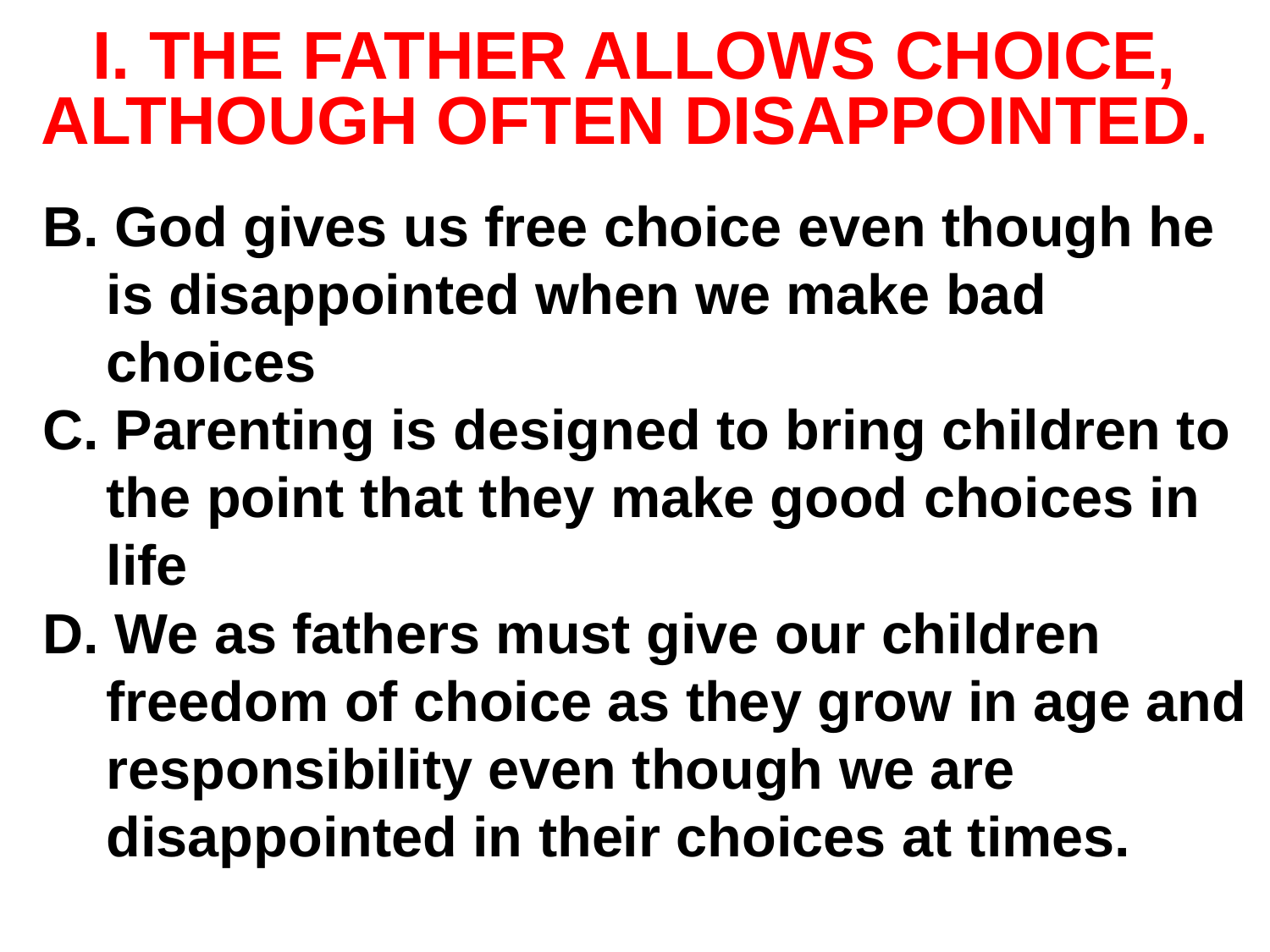

# I. THE FATHER ALLOWS CHOICE, ALTHOUGH OFTEN DISAPPOINTED.
B. God gives us free choice even though he is disappointed when we make bad choices
C. Parenting is designed to bring children to the point that they make good choices in life
D. We as fathers must give our children freedom of choice as they grow in age and responsibility even though we are disappointed in their choices at times.